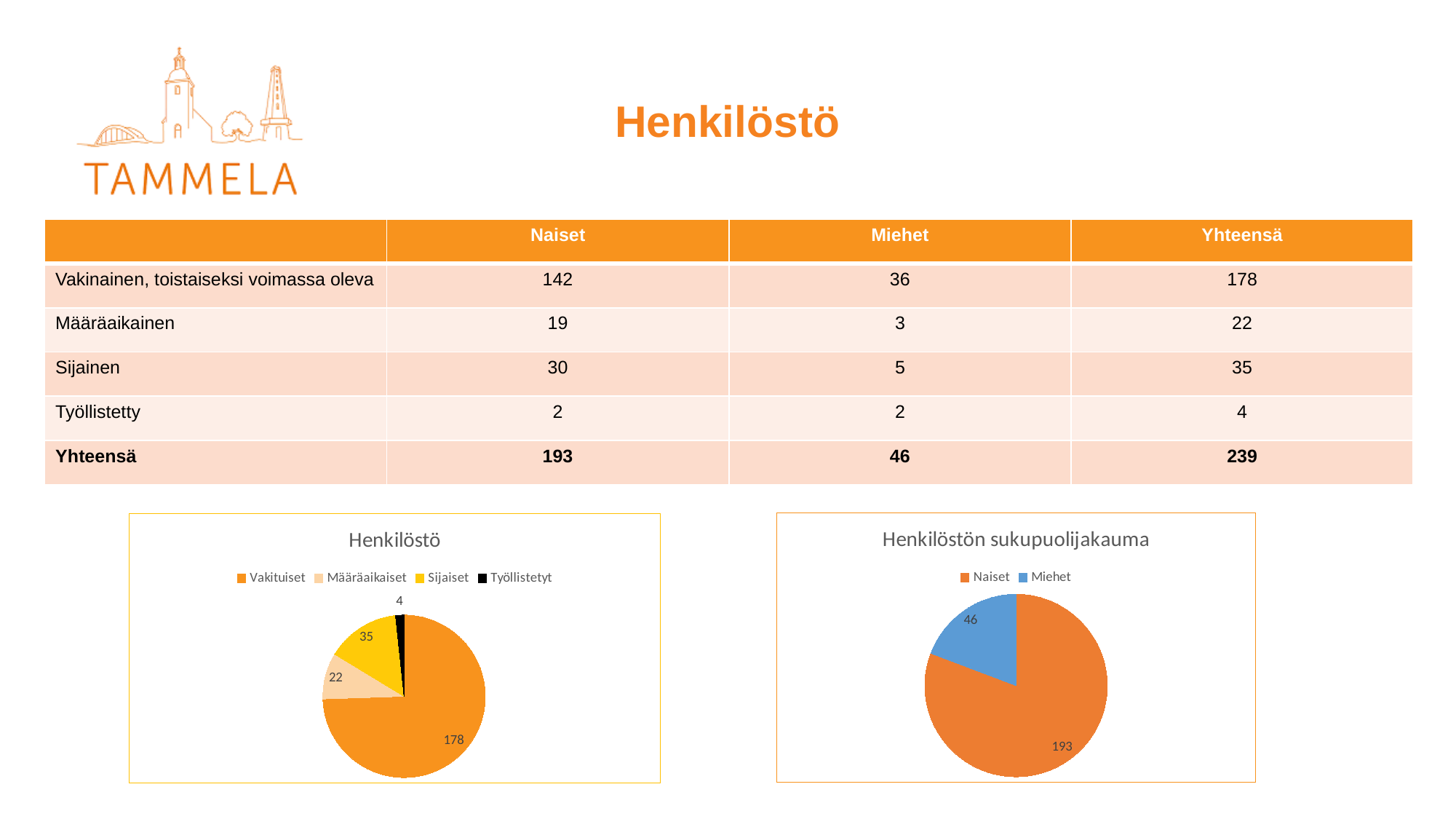

# Henkilöstö
|  | Naiset | Miehet | Yhteensä |
| --- | --- | --- | --- |
| Vakinainen, toistaiseksi voimassa oleva | 142 | 36 | 178 |
| Määräaikainen | 19 | 3 | 22 |
| Sijainen | 30 | 5 | 35 |
| Työllistetty | 2 | 2 | 4 |
| Yhteensä | 193 | 46 | 239 |

### Chart: Henkilöstön sukupuolijakauma

| Category | Yhteensä |
|---|---|
| Naiset | 193.0 |
| Miehet | 46.0 |

### Chart: Henkilöstö

| Category | Yhteensä |
|---|---|
| Vakituiset | 178.0 |
| Määräaikaiset | 22.0 |
| Sijaiset | 35.0 |
| Työllistetyt | 4.0 |